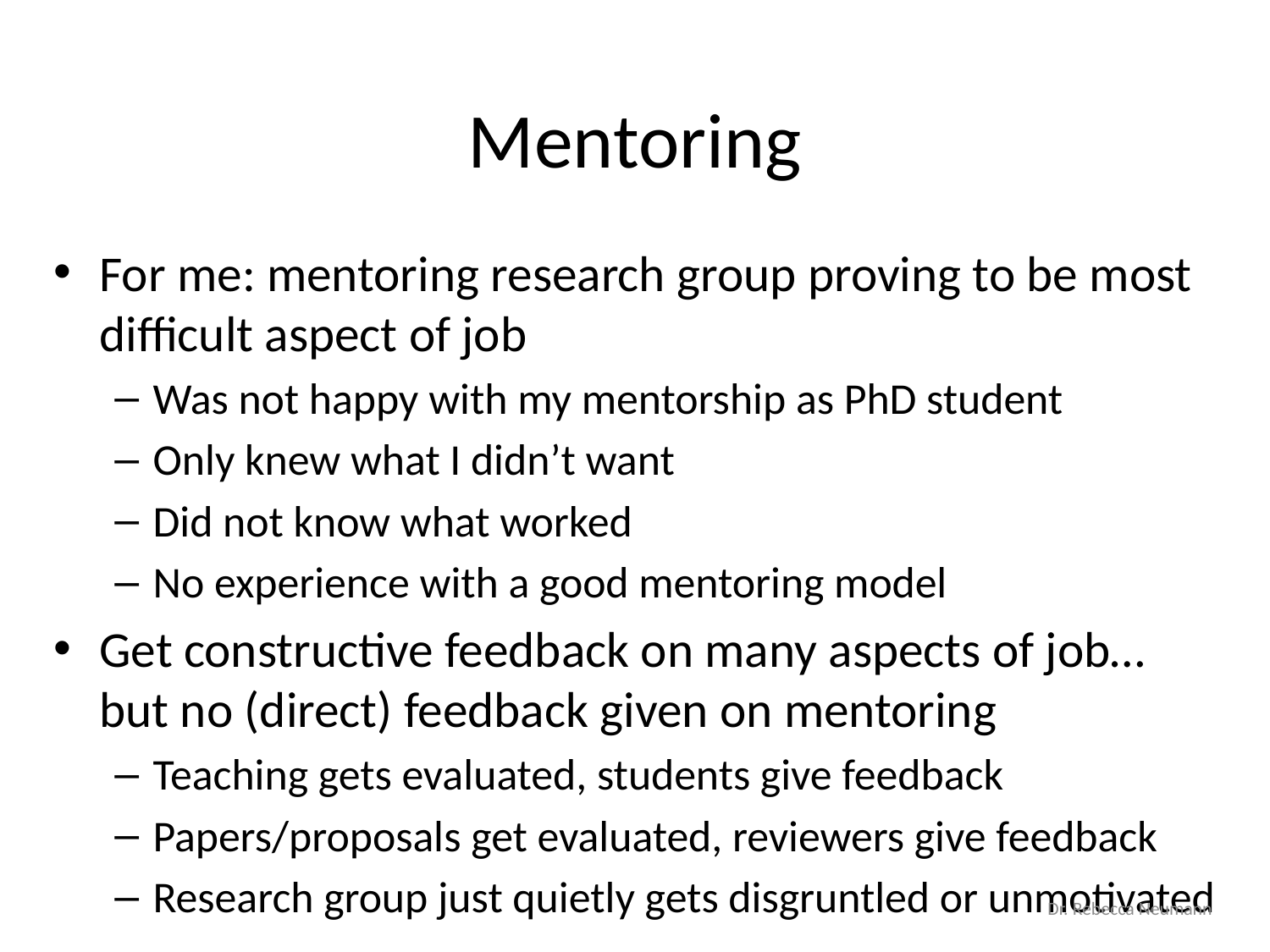

# Mentoring
For me: mentoring research group proving to be most difficult aspect of job
Was not happy with my mentorship as PhD student
Only knew what I didn’t want
Did not know what worked
No experience with a good mentoring model
Get constructive feedback on many aspects of job… but no (direct) feedback given on mentoring
Teaching gets evaluated, students give feedback
Papers/proposals get evaluated, reviewers give feedback
Research group just quietly gets disgruntled or unmotivated

Dr. Rebecca Neumann